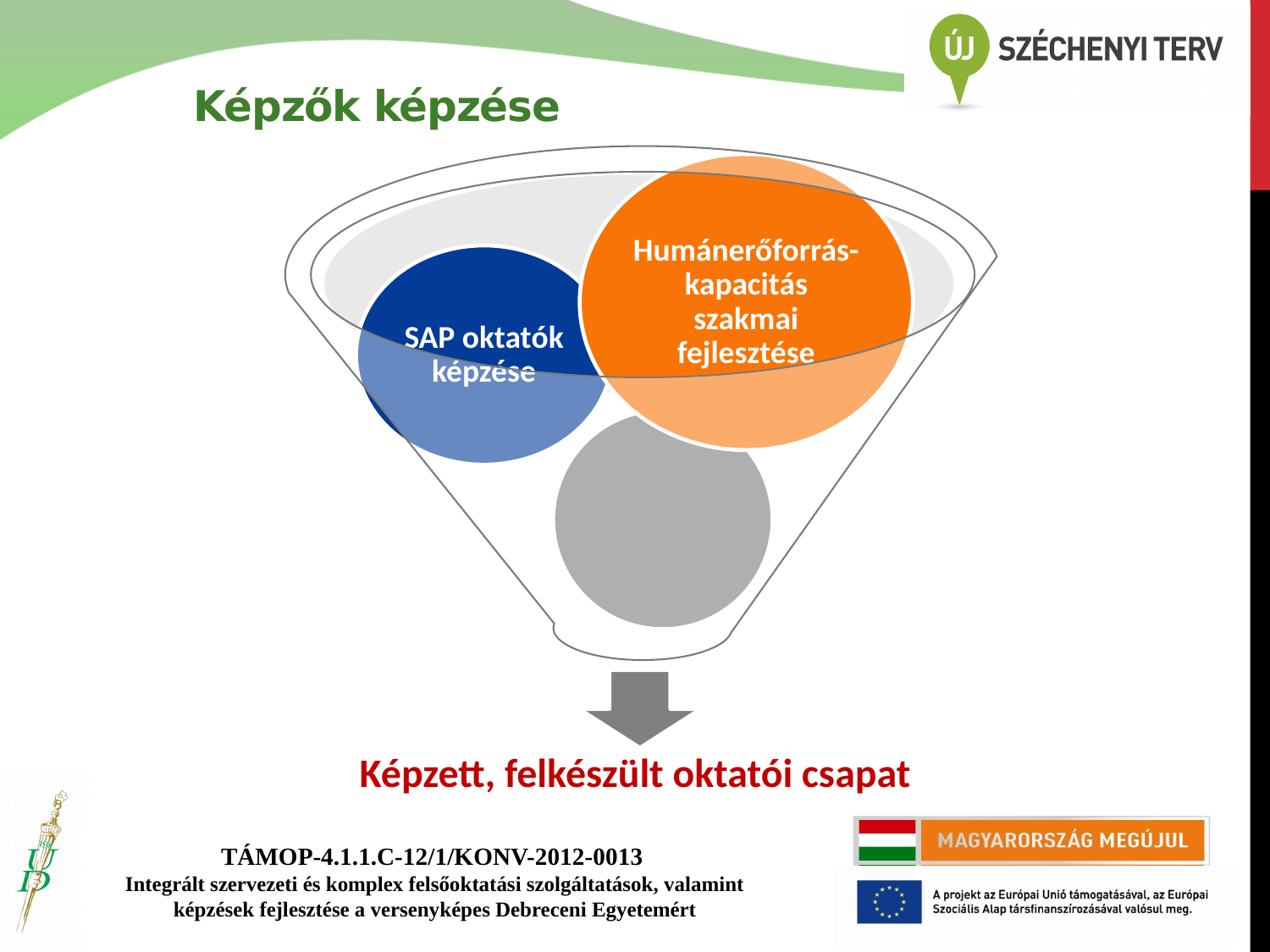

# Képzők képzése
Képzett, felkészült oktatói csapat

SAP oktatók képzése
Humánerőforrás-kapacitás szakmai fejlesztése